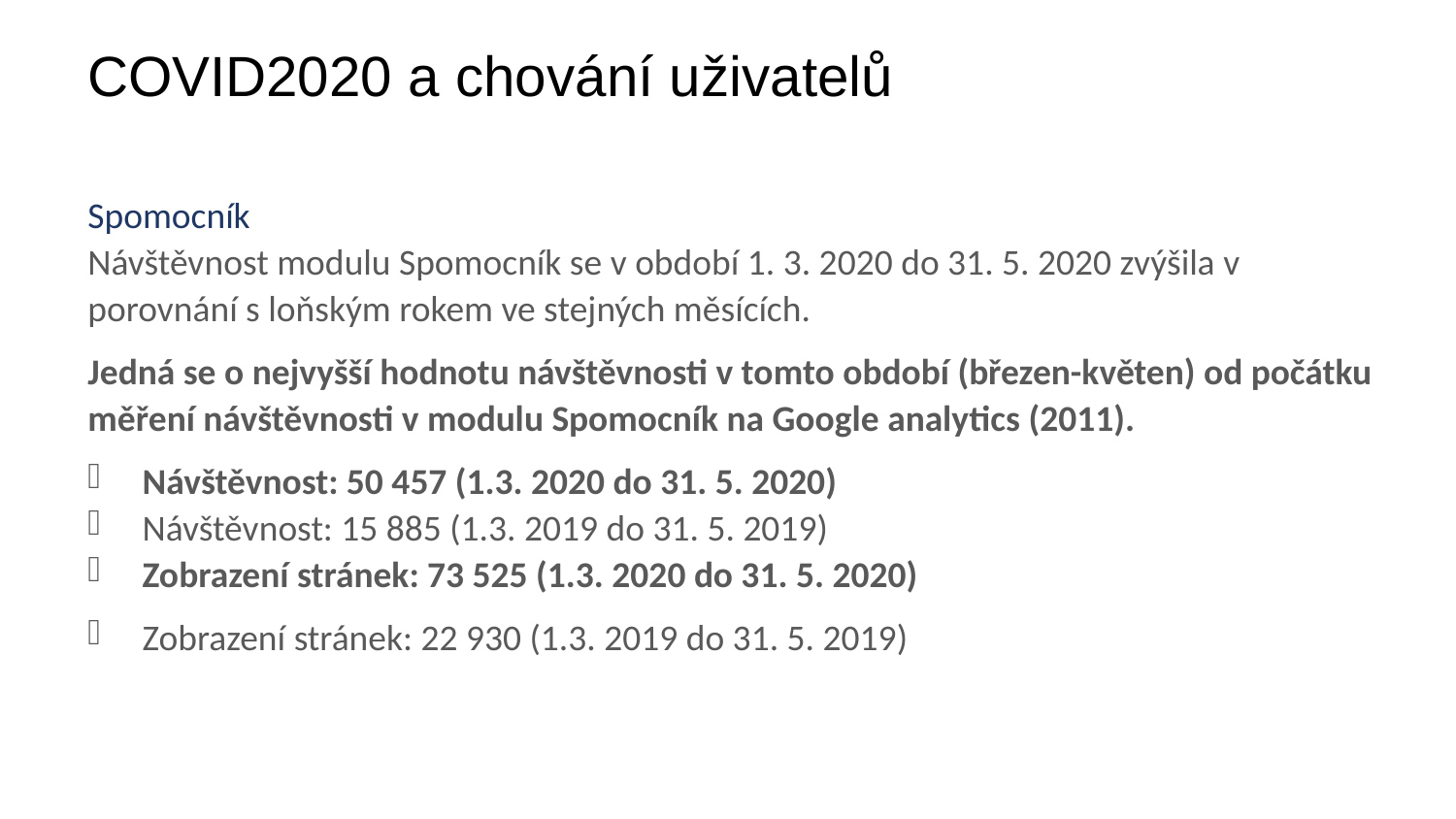

# COVID2020 a chování uživatelů
Spomocník
Návštěvnost modulu Spomocník se v období 1. 3. 2020 do 31. 5. 2020 zvýšila v porovnání s loňským rokem ve stejných měsících.
Jedná se o nejvyšší hodnotu návštěvnosti v tomto období (březen-květen) od počátku měření návštěvnosti v modulu Spomocník na Google analytics (2011).
Návštěvnost: 50 457 (1.3. 2020 do 31. 5. 2020)
Návštěvnost: 15 885 (1.3. 2019 do 31. 5. 2019)
Zobrazení stránek: 73 525 (1.3. 2020 do 31. 5. 2020)
Zobrazení stránek: 22 930 (1.3. 2019 do 31. 5. 2019)